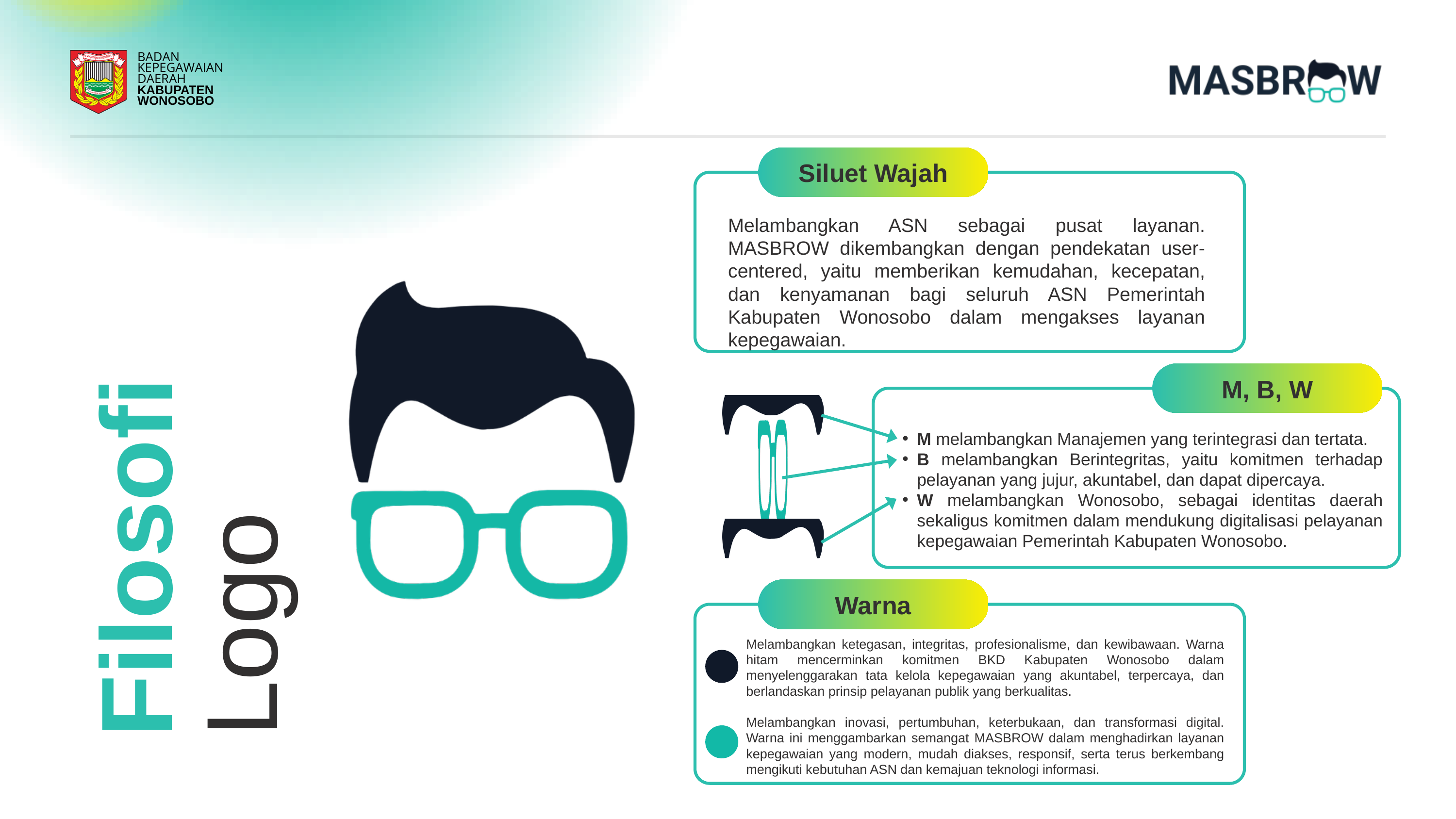

BADAN
KEPEGAWAIAN
DAERAH

KABUPATEN
WONOSOBO

Siluet Wajah

Melambangkan ASN sebagai pusat layanan. MASBROW dikembangkan dengan pendekatan user-centered, yaitu memberikan kemudahan, kecepatan, dan kenyamanan bagi seluruh ASN Pemerintah Kabupaten Wonosobo dalam mengakses layanan kepegawaian.

M, B, W

Filosofi
M melambangkan Manajemen yang terintegrasi dan tertata.
B melambangkan Berintegritas, yaitu komitmen terhadap pelayanan yang jujur, akuntabel, dan dapat dipercaya.
W melambangkan Wonosobo, sebagai identitas daerah sekaligus komitmen dalam mendukung digitalisasi pelayanan kepegawaian Pemerintah Kabupaten Wonosobo.
Logo

Warna

Melambangkan ketegasan, integritas, profesionalisme, dan kewibawaan. Warna hitam mencerminkan komitmen BKD Kabupaten Wonosobo dalam menyelenggarakan tata kelola kepegawaian yang akuntabel, terpercaya, dan berlandaskan prinsip pelayanan publik yang berkualitas.

Melambangkan inovasi, pertumbuhan, keterbukaan, dan transformasi digital. Warna ini menggambarkan semangat MASBROW dalam menghadirkan layanan kepegawaian yang modern, mudah diakses, responsif, serta terus berkembang mengikuti kebutuhan ASN dan kemajuan teknologi informasi.